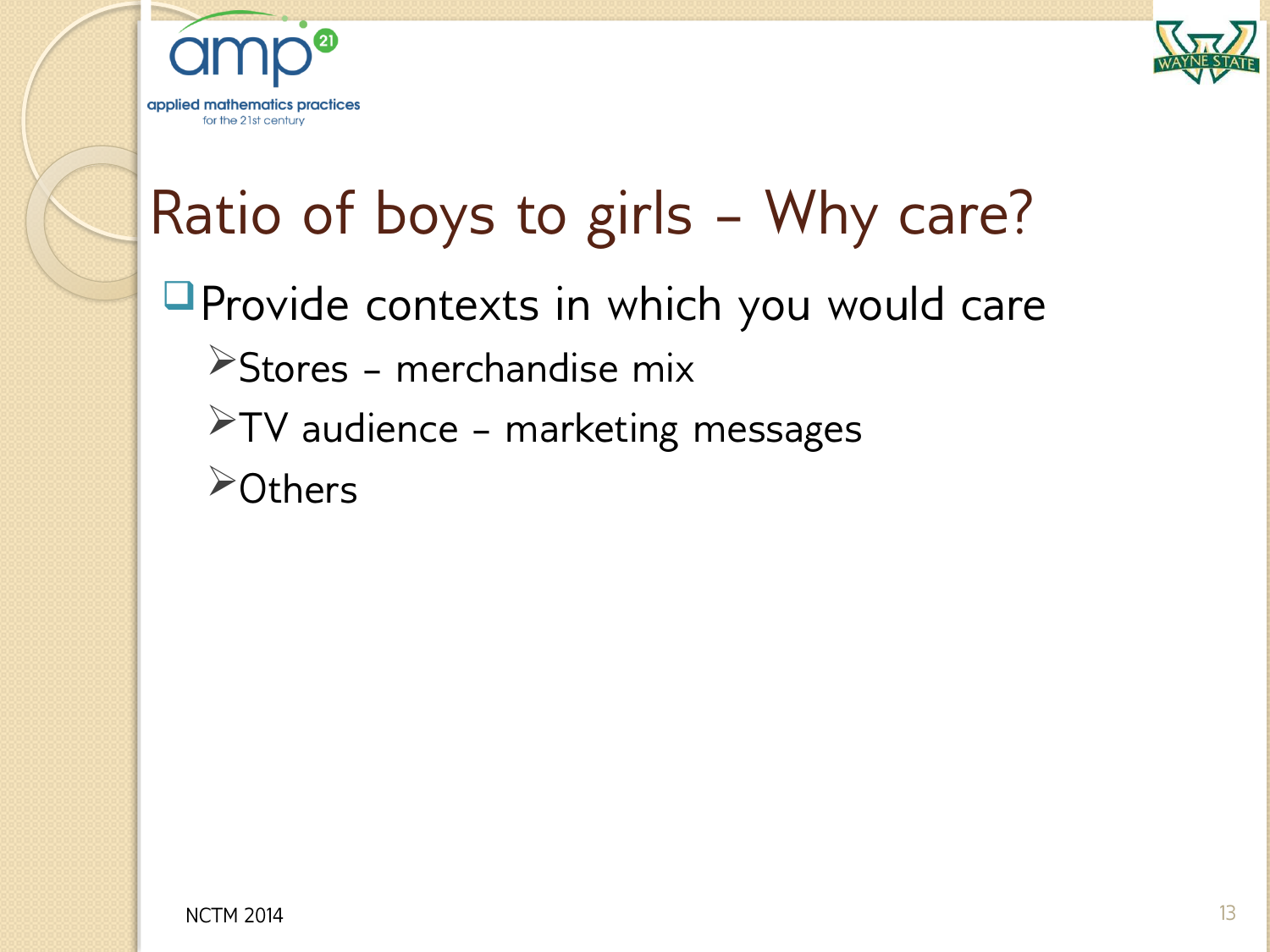

# Ratio of boys to girls – Why care?
Provide contexts in which you would care
Stores – merchandise mix
TV audience – marketing messages
Others
13
NCTM 2014